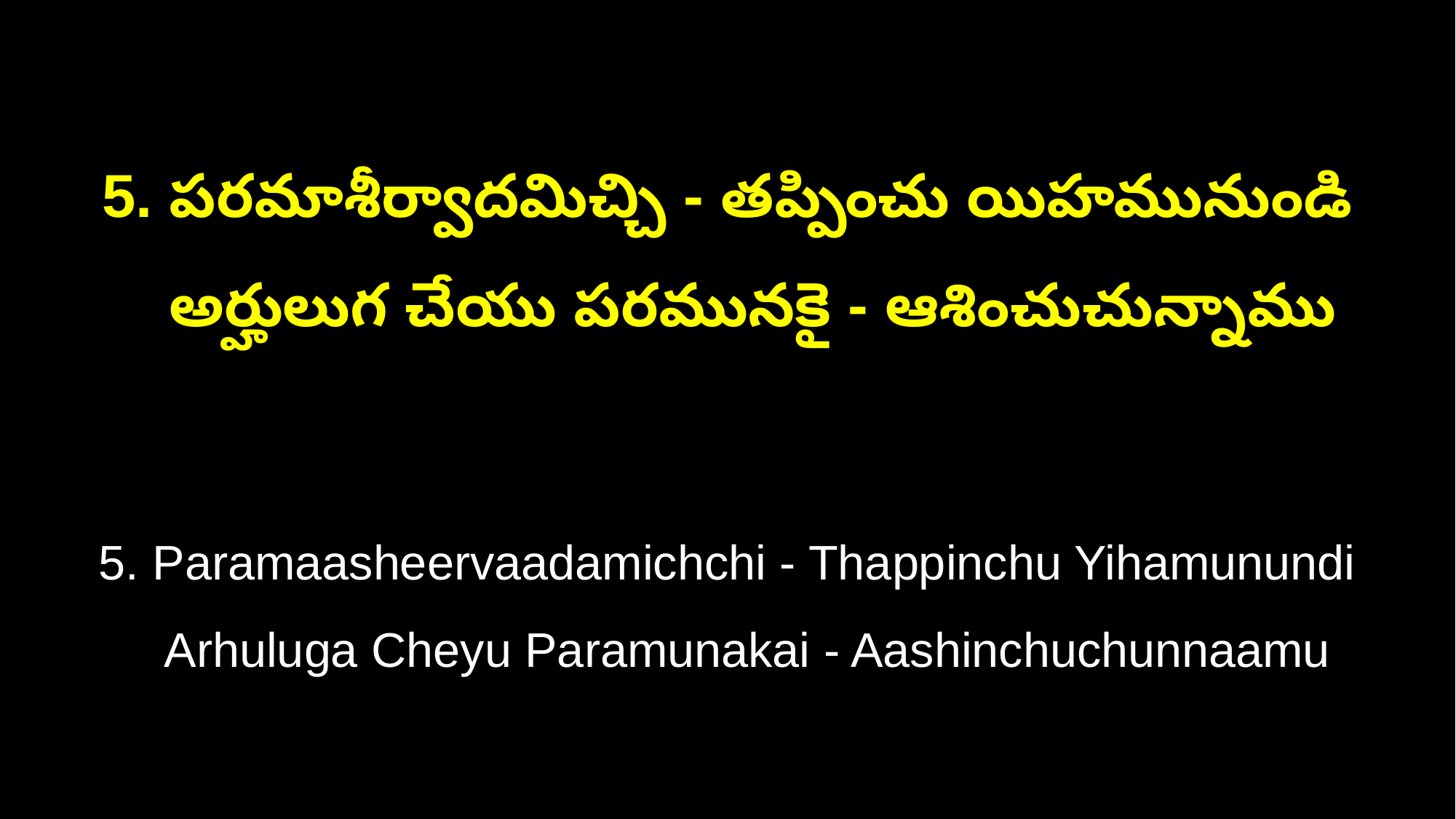

5. పరమాశీర్వాదమిచ్చి - తప్పించు యిహమునుండి
   అర్హులుగ చేయు పరమునకై - ఆశించుచున్నాము
5. Paramaasheervaadamichchi - Thappinchu Yihamunundi
   Arhuluga Cheyu Paramunakai - Aashinchuchunnaamu